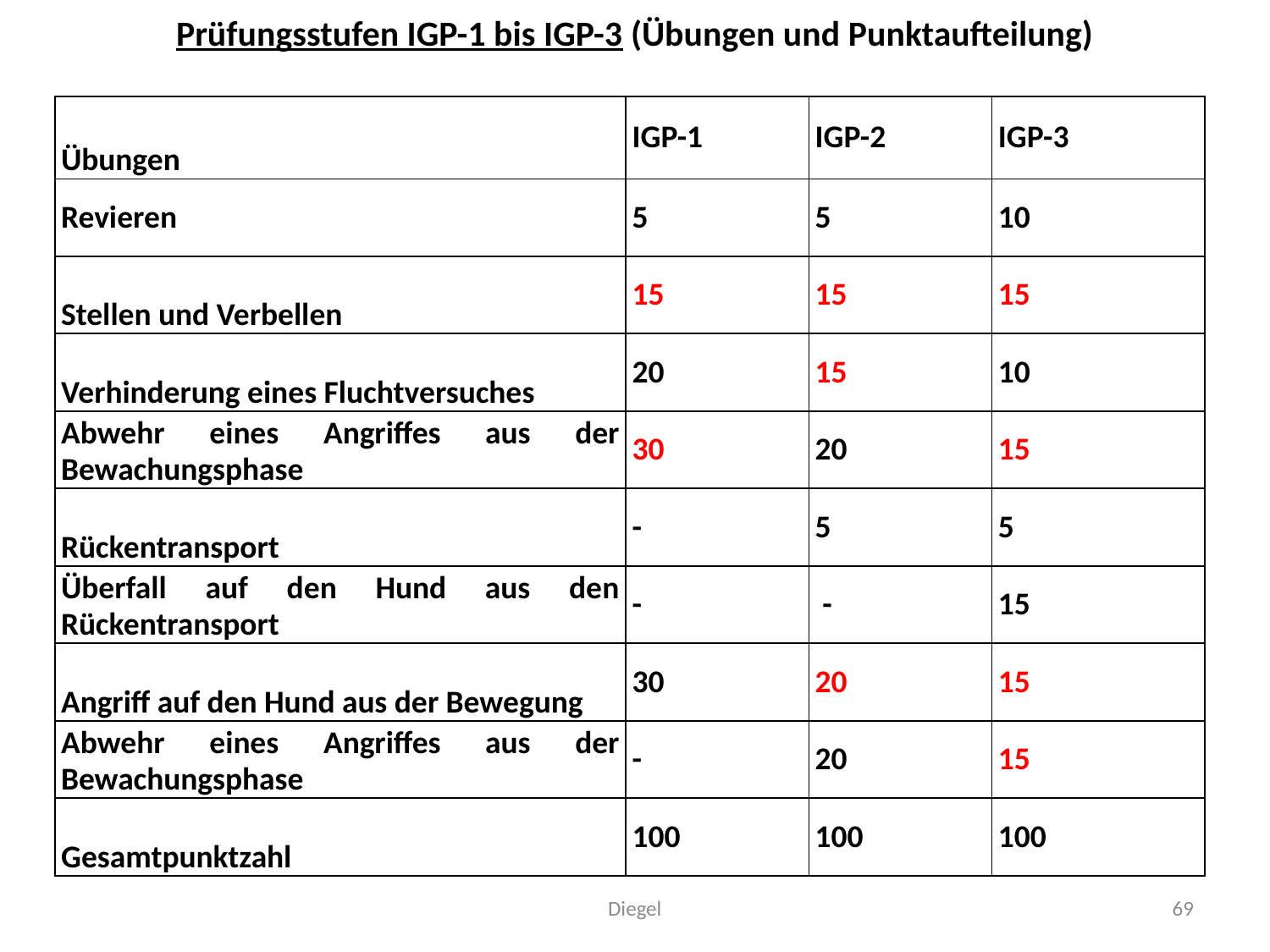

Prüfungsstufen IGP-1 bis IGP-3 (Übungen und Punktaufteilung)
| Übungen | IGP-1 | IGP-2 | IGP-3 |
| --- | --- | --- | --- |
| Revieren | 5 | 5 | 10 |
| Stellen und Verbellen | 15 | 15 | 15 |
| Verhinderung eines Fluchtversuches | 20 | 15 | 10 |
| Abwehr eines Angriffes aus der Bewachungsphase | 30 | 20 | 15 |
| Rückentransport | - | 5 | 5 |
| Überfall auf den Hund aus den Rückentransport | - | - | 15 |
| Angriff auf den Hund aus der Bewegung | 30 | 20 | 15 |
| Abwehr eines Angriffes aus der Bewachungsphase | - | 20 | 15 |
| Gesamtpunktzahl | 100 | 100 | 100 |
Diegel
69